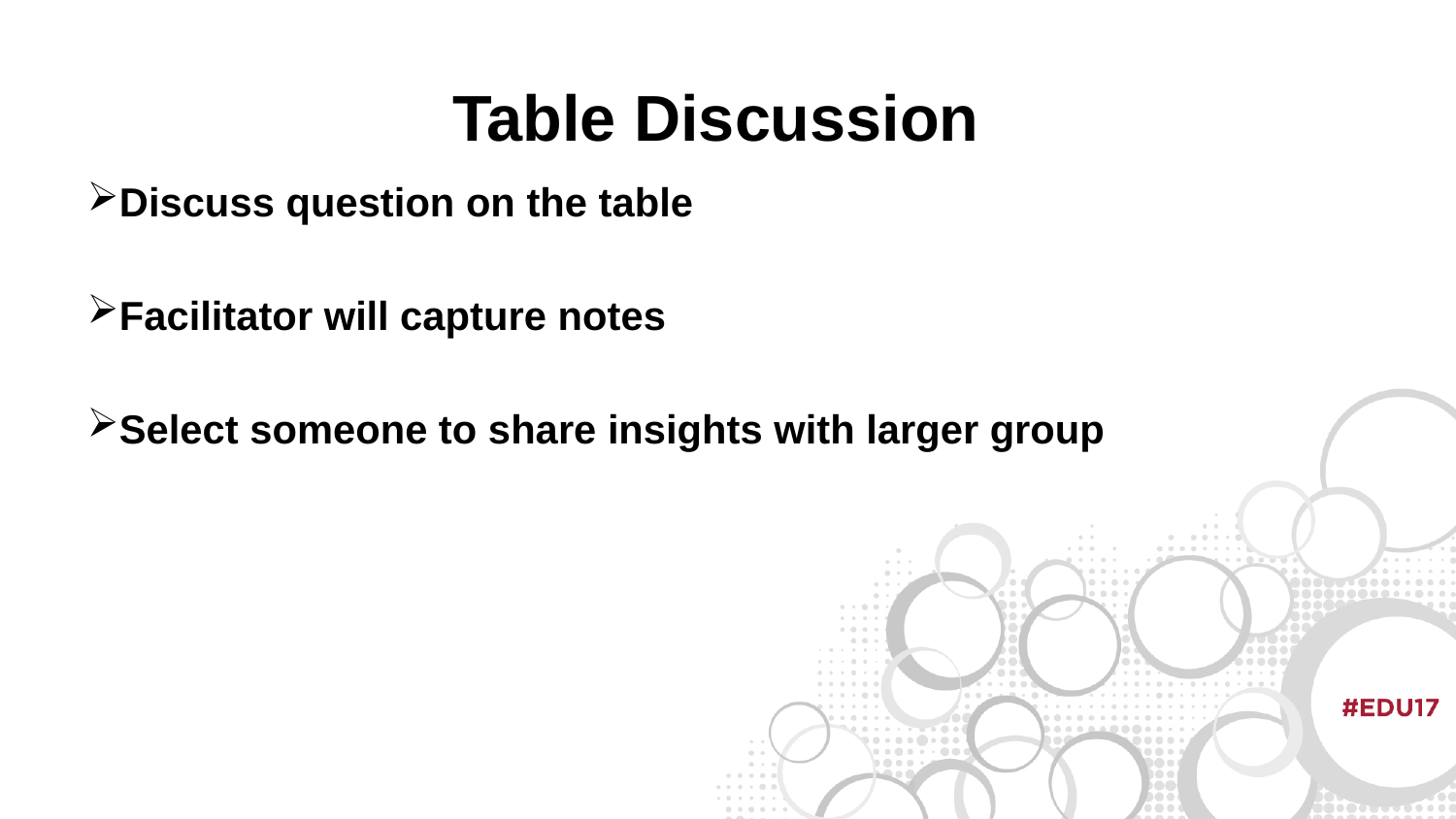

# Table Discussion
Discuss question on the table

Facilitator will capture notes

Select someone to share insights with larger group